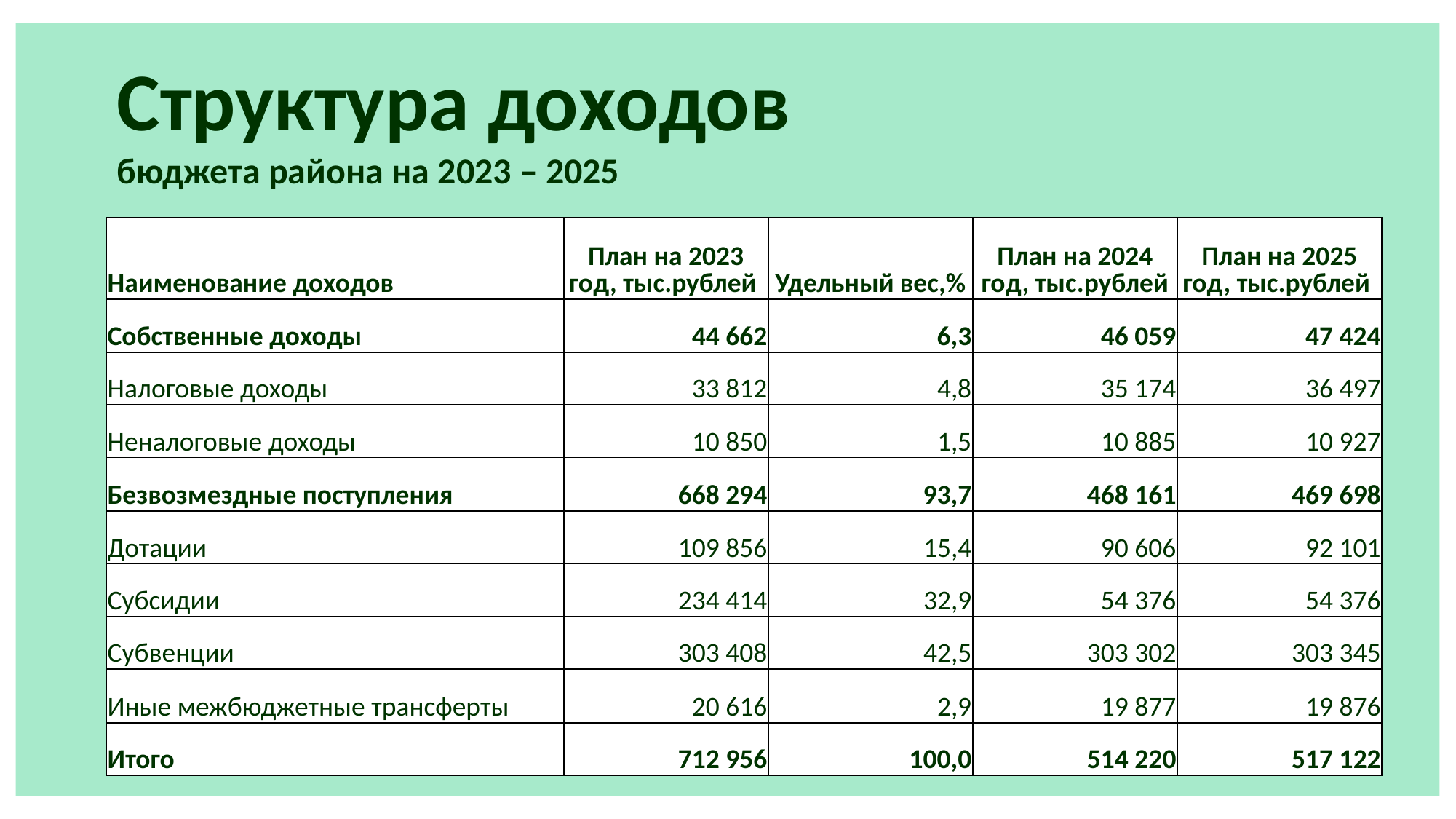

Структура доходов
бюджета района на 2023 – 2025
| Наименование доходов | План на 2023 год, тыс.рублей | Удельный вес,% | План на 2024 год, тыс.рублей | План на 2025 год, тыс.рублей |
| --- | --- | --- | --- | --- |
| Собственные доходы | 44 662 | 6,3 | 46 059 | 47 424 |
| Налоговые доходы | 33 812 | 4,8 | 35 174 | 36 497 |
| Неналоговые доходы | 10 850 | 1,5 | 10 885 | 10 927 |
| Безвозмездные поступления | 668 294 | 93,7 | 468 161 | 469 698 |
| Дотации | 109 856 | 15,4 | 90 606 | 92 101 |
| Субсидии | 234 414 | 32,9 | 54 376 | 54 376 |
| Субвенции | 303 408 | 42,5 | 303 302 | 303 345 |
| Иные межбюджетные трансферты | 20 616 | 2,9 | 19 877 | 19 876 |
| Итого | 712 956 | 100,0 | 514 220 | 517 122 |